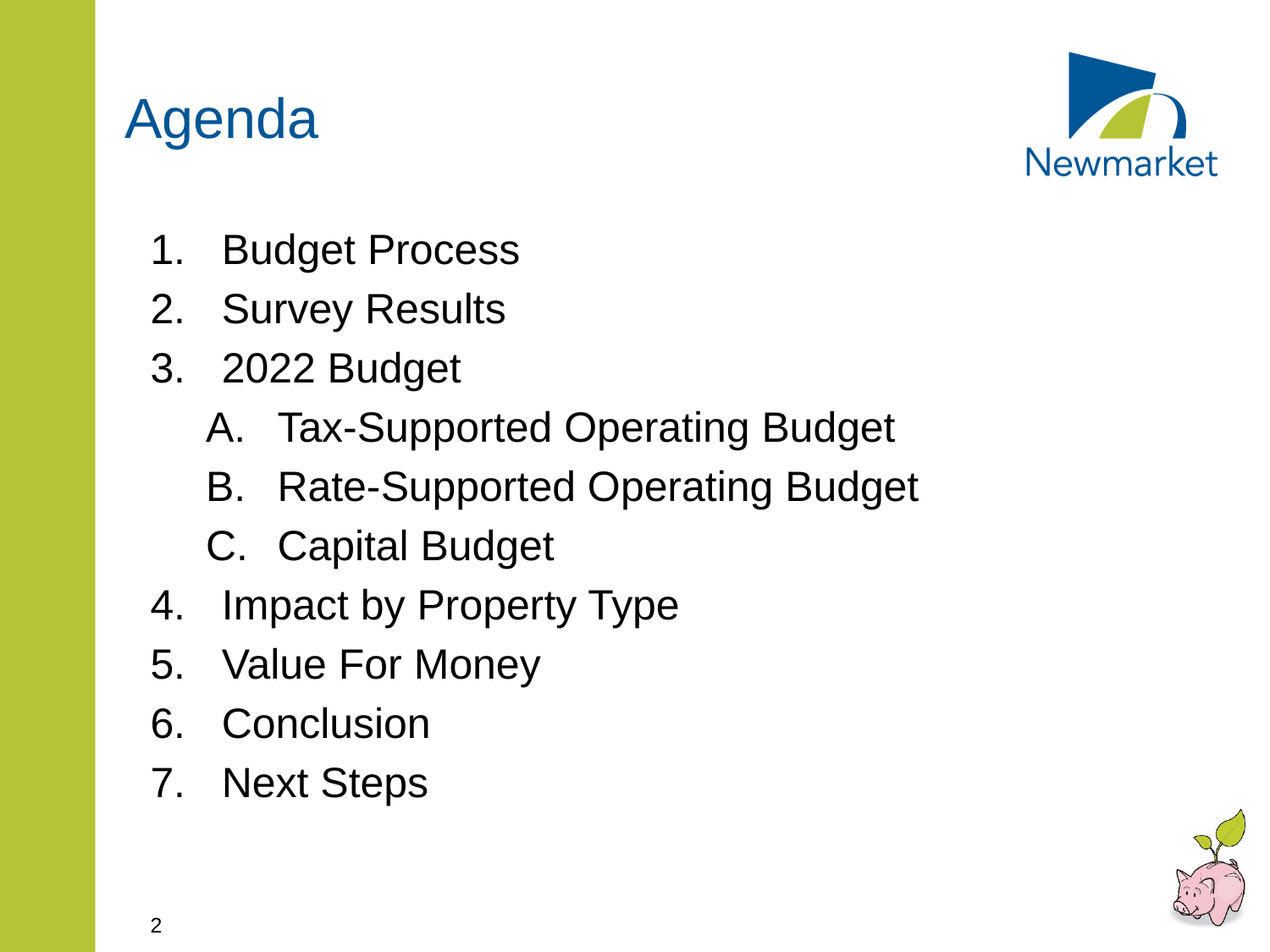

# Agenda
Budget Process
Survey Results
2022 Budget
Tax-Supported Operating Budget
Rate-Supported Operating Budget
Capital Budget
Impact by Property Type
Value For Money
Conclusion
Next Steps

2